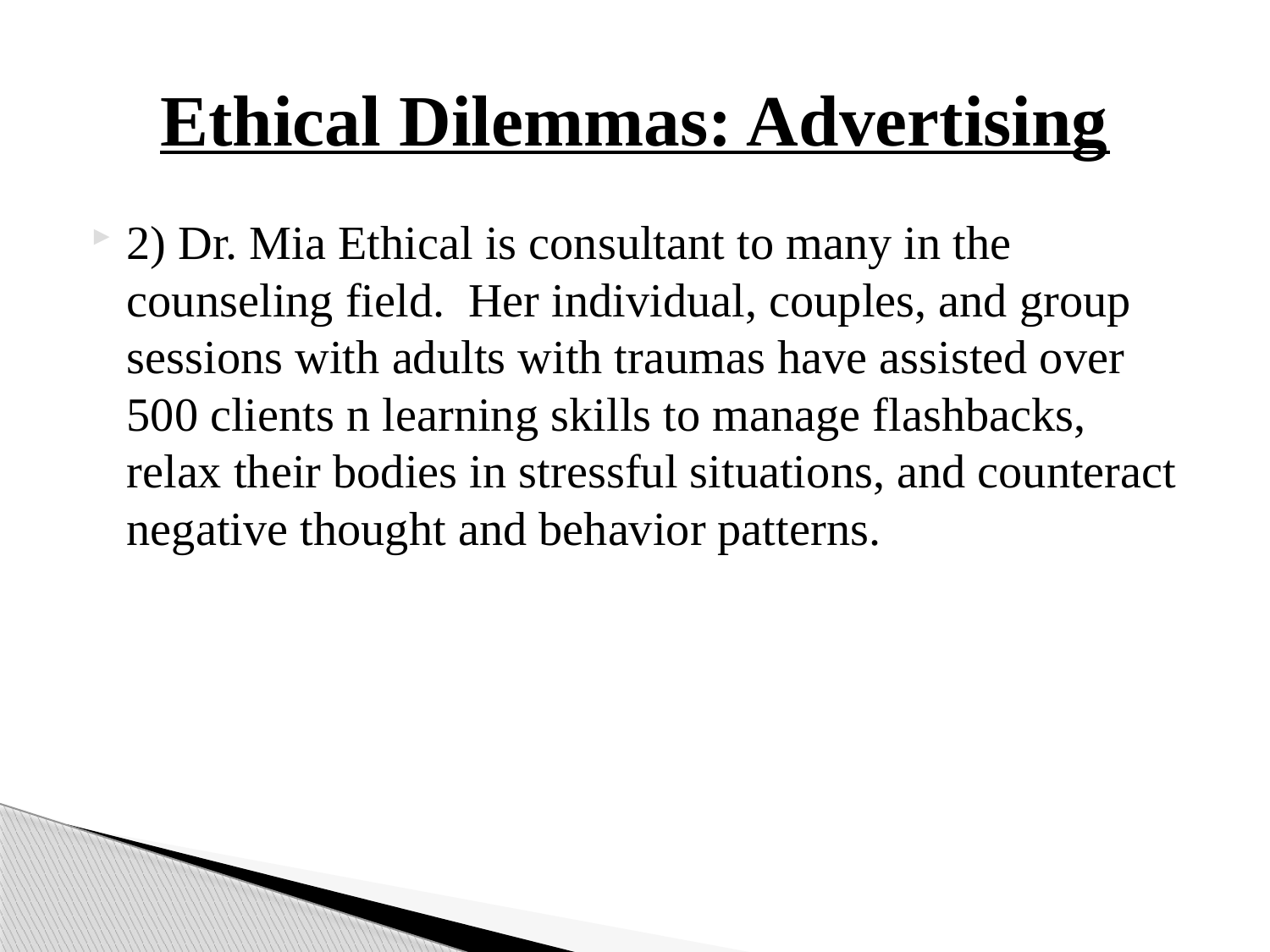

# Ethical Dilemmas: Advertising
2) Dr. Mia Ethical is consultant to many in the counseling field.  Her individual, couples, and group sessions with adults with traumas have assisted over 500 clients n learning skills to manage flashbacks, relax their bodies in stressful situations, and counteract negative thought and behavior patterns.